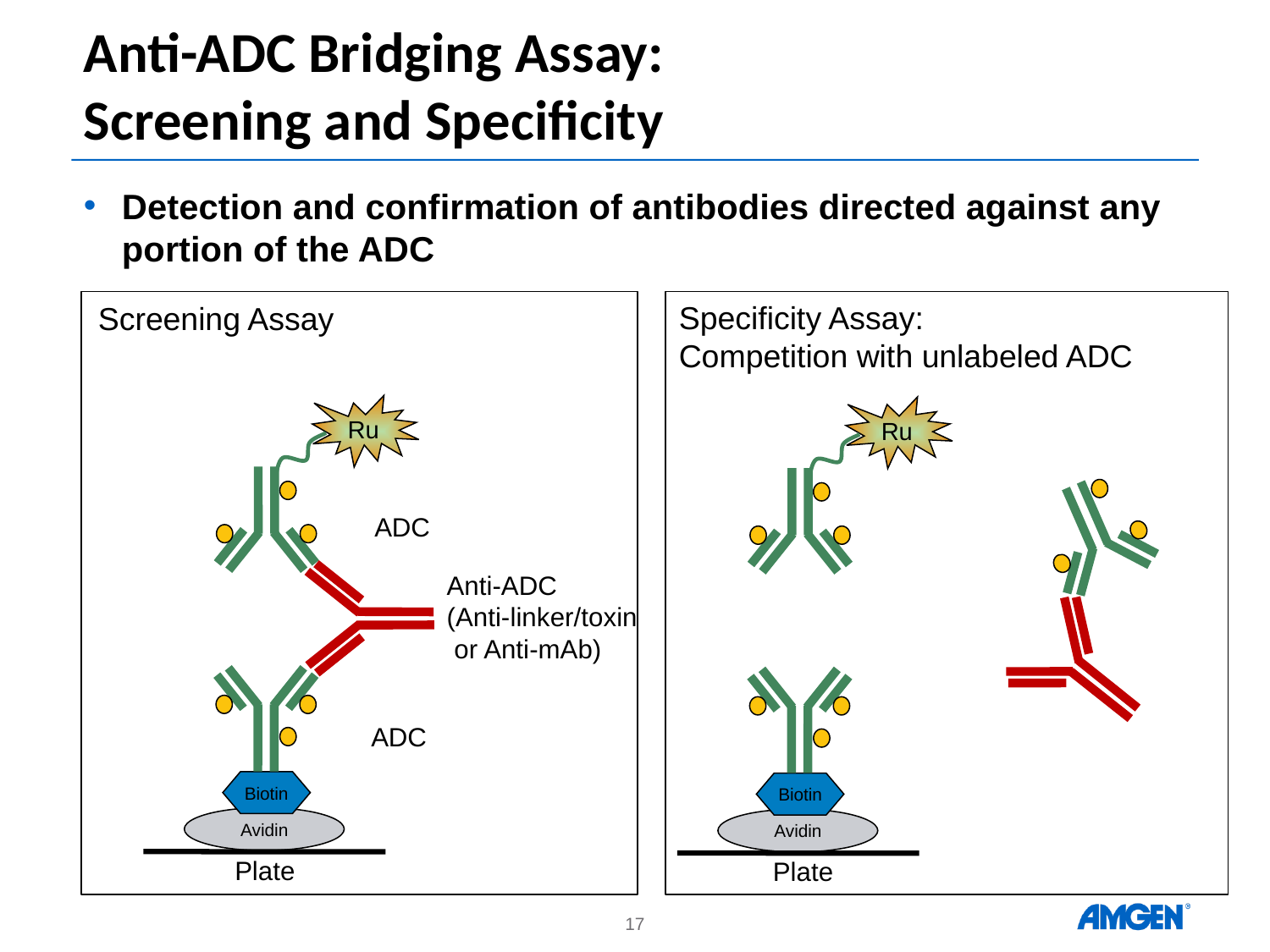

# Anti-ADC Bridging Assay: Screening and Specificity
Detection and confirmation of antibodies directed against any portion of the ADC

Specificity Assay:
Competition with unlabeled ADC
Screening Assay
Ru
Ru

ADC
Anti-ADC
(Anti-linker/toxin
 or Anti-mAb)

ADC

Biotin
Biotin
Avidin
Avidin
Plate
Plate